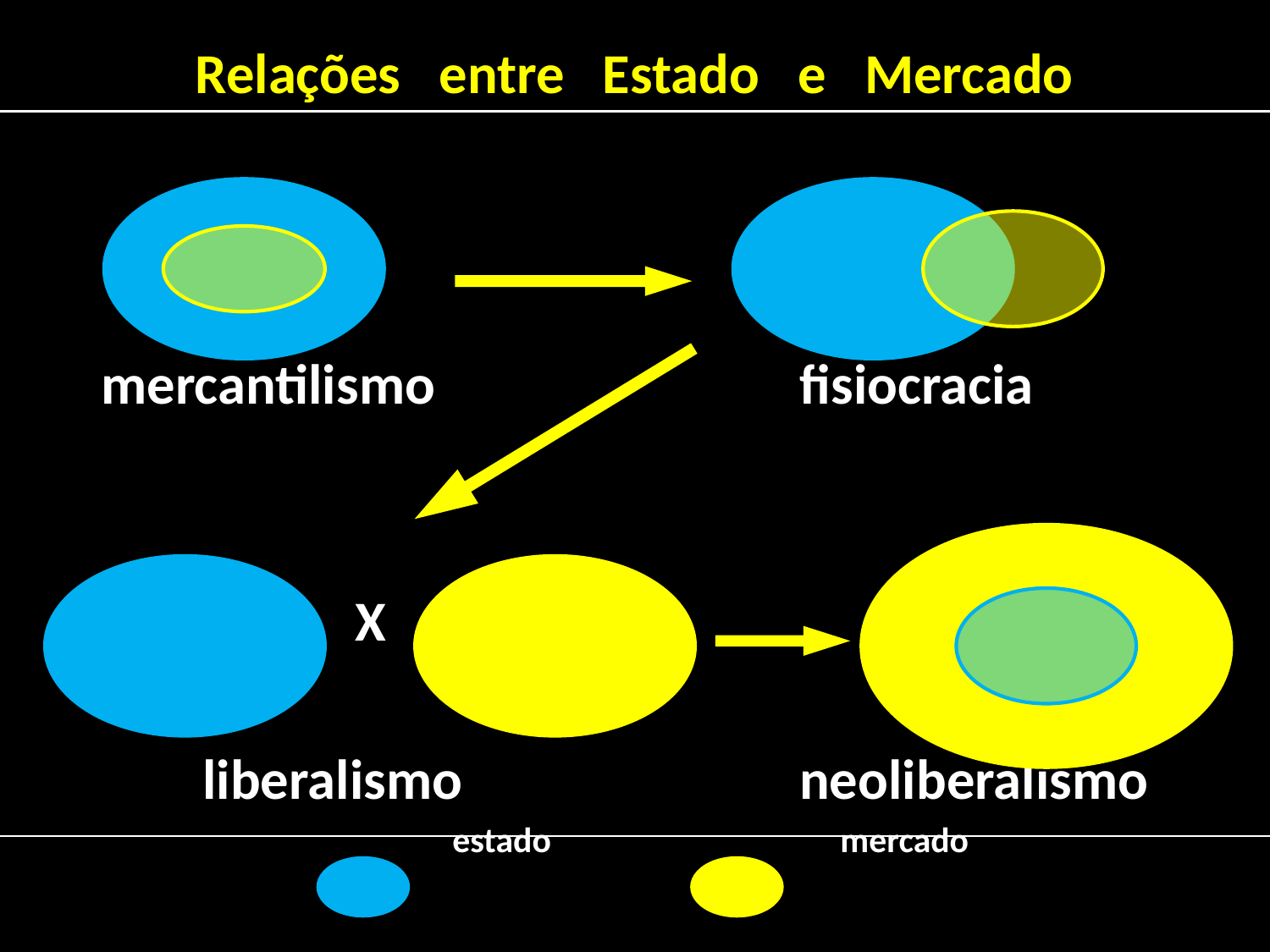

# Relações   entre   Estado   e   Mercado

     mercantilismo			fisiocracia

		     X

	   liberalismo			neoliberalismo
		                    estado                                    mercado